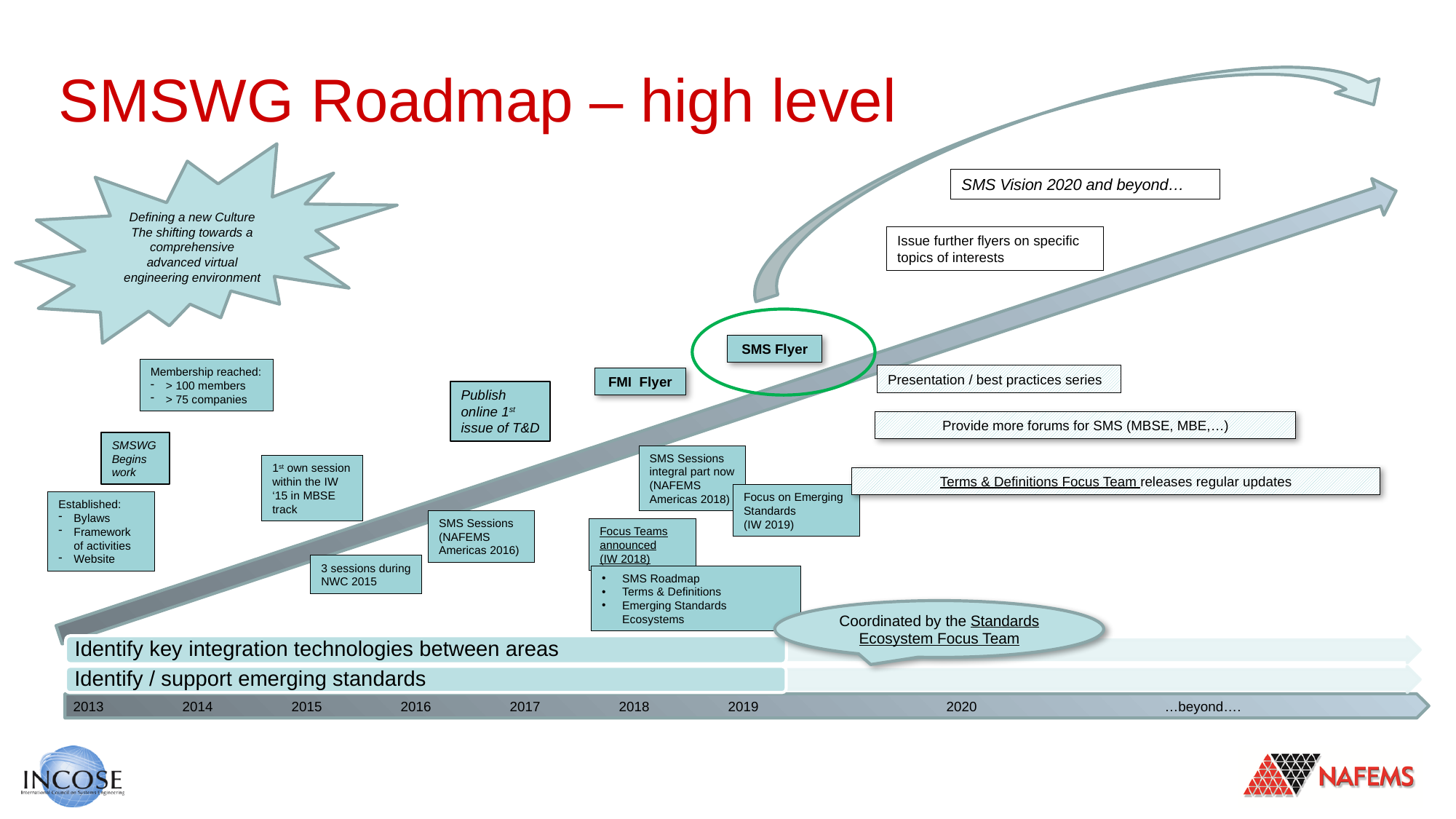

# SMSWG Roadmap – high level

Defining a new Culture The shifting towards a comprehensive advanced virtual engineering environment
SMS Vision 2020 and beyond…
Issue further flyers on specific topics of interests

SMS Flyer
Membership reached:
> 100 members
> 75 companies
Presentation / best practices series
FMI  Flyer
Publish  online 1st issue of T&D

Provide more forums for SMS (MBSE, MBE,…)
SMSWG
Begins work
SMS Sessions integral part now
(NAFEMS Americas 2018)
1st own session within the IW ‘15 in MBSE track
Terms & Definitions Focus Team releases regular updates
Focus on Emerging Standards
(IW 2019)
Established:
Bylaws
Framework of activities
Website
SMS Sessions
(NAFEMS Americas 2016)
Focus Teams announced
(IW 2018)
3 sessions during
NWC 2015
SMS Roadmap
Terms & Definitions
Emerging Standards Ecosystems
Coordinated by the Standards Ecosystem Focus Team
Identify key integration technologies between areas
Identify / support emerging standards
2013	2014	2015	2016	2017	2018	2019		2020		…beyond….